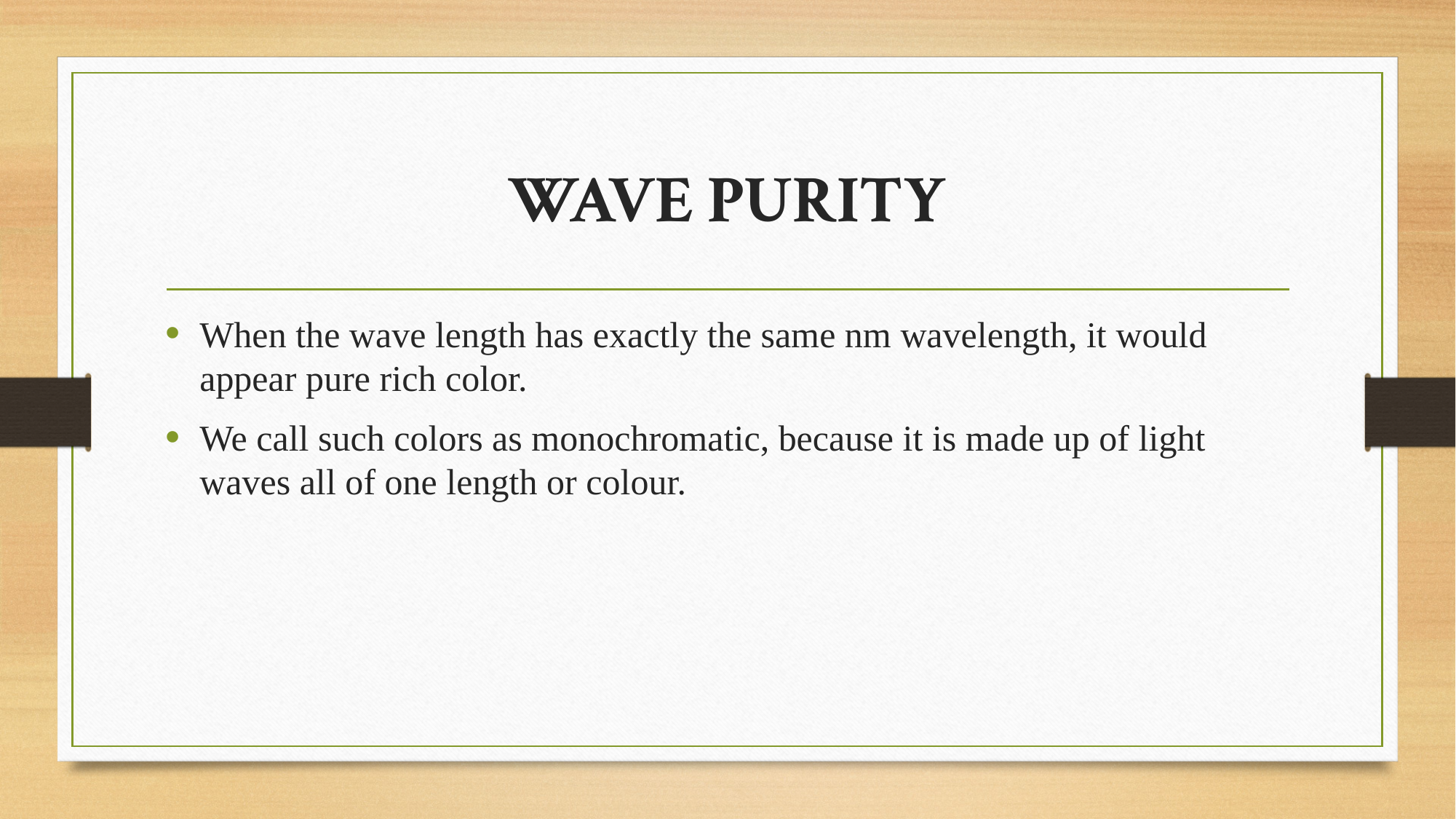

# WAVE PURITY
When the wave length has exactly the same nm wavelength, it would appear pure rich color.
We call such colors as monochromatic, because it is made up of light waves all of one length or colour.